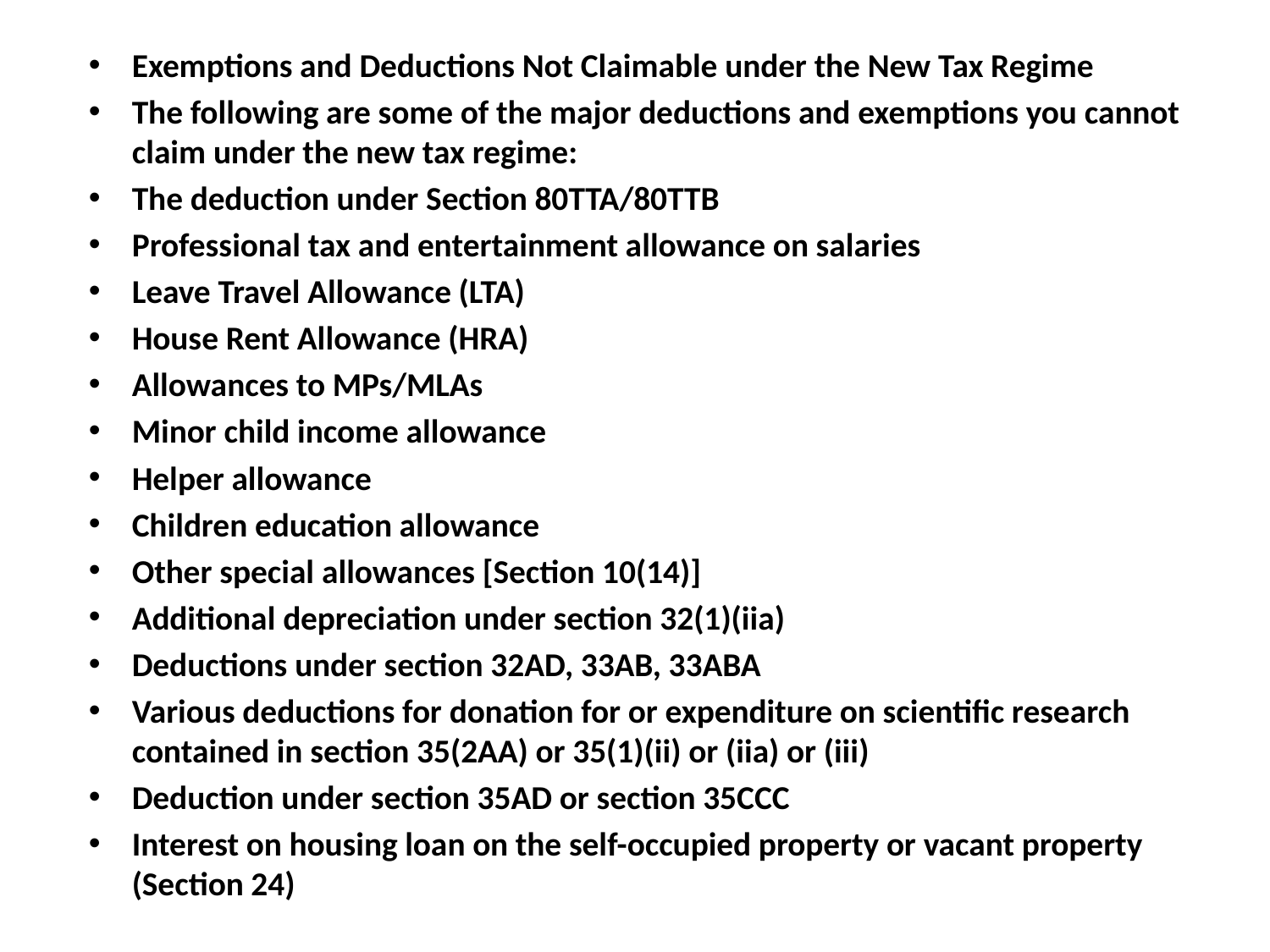

Exemptions and Deductions Not Claimable under the New Tax Regime
The following are some of the major deductions and exemptions you cannot claim under the new tax regime:
The deduction under Section 80TTA/80TTB
Professional tax and entertainment allowance on salaries
Leave Travel Allowance (LTA)
House Rent Allowance (HRA)
Allowances to MPs/MLAs
Minor child income allowance
Helper allowance
Children education allowance
Other special allowances [Section 10(14)]
Additional depreciation under section 32(1)(iia)
Deductions under section 32AD, 33AB, 33ABA
Various deductions for donation for or expenditure on scientific research contained in section 35(2AA) or 35(1)(ii) or (iia) or (iii)
Deduction under section 35AD or section 35CCC
Interest on housing loan on the self-occupied property or vacant property (Section 24)